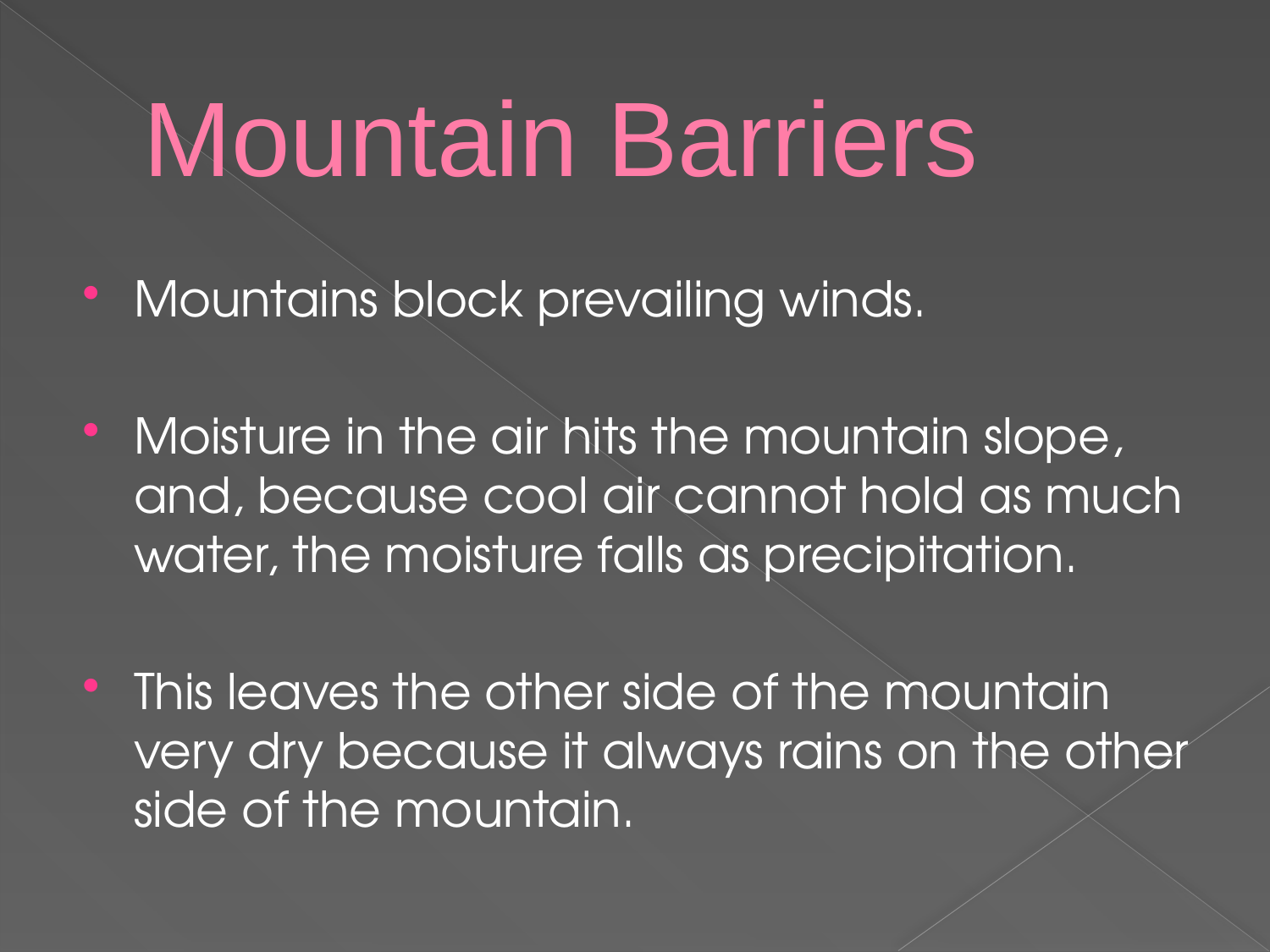

# Mountain Barriers
Mountains block prevailing winds.

Moisture in the air hits the mountain slope, and, because cool air cannot hold as much water, the moisture falls as precipitation.

This leaves the other side of the mountain very dry because it always rains on the other side of the mountain.